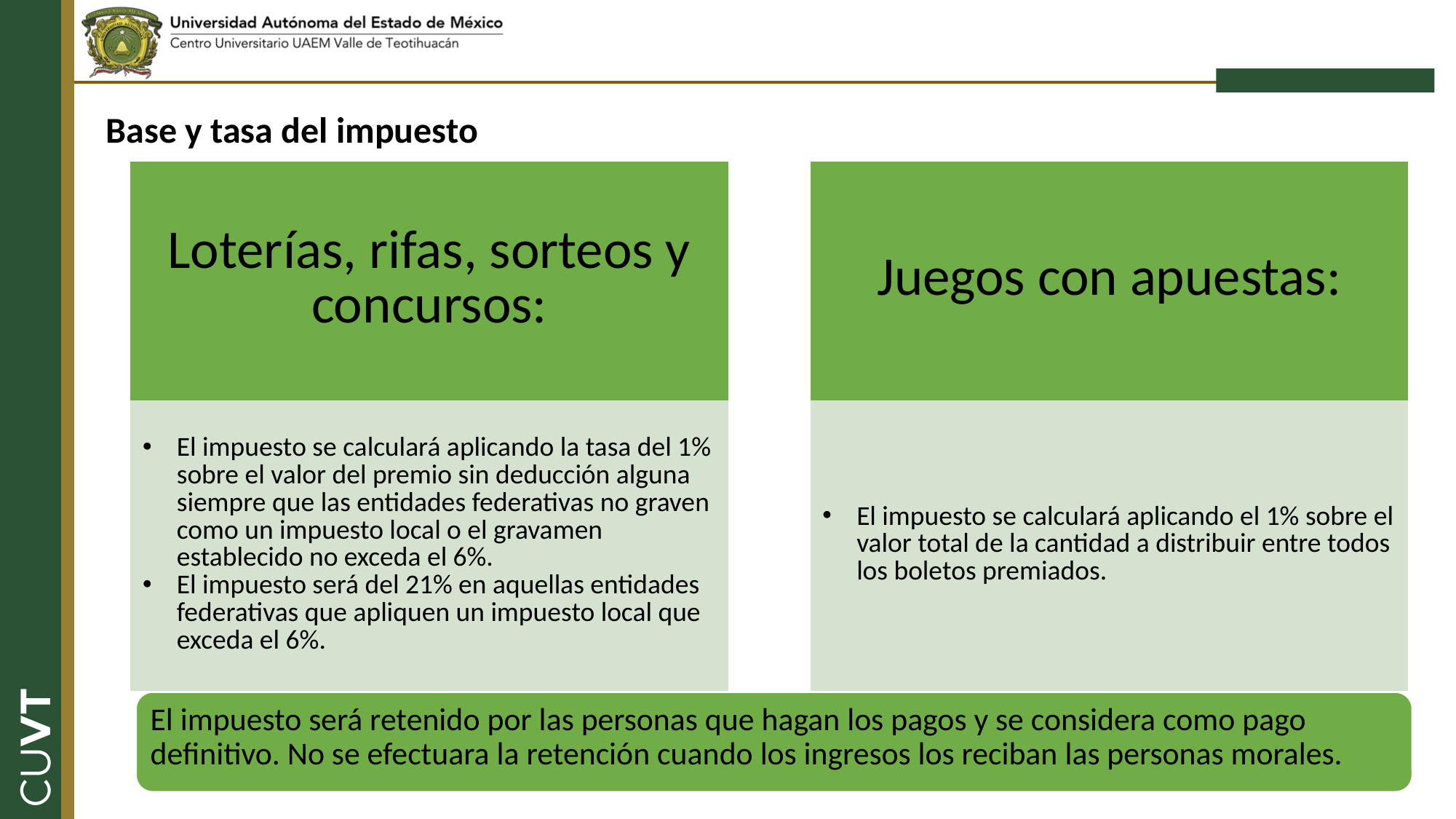

Base y tasa del impuesto
Loterías, rifas, sorteos y concursos:
Juegos con apuestas:
El impuesto será del 21% en aquellas entidades federativas que apliquen un impuesto local que exceda el 6%.
El impuesto se calculará aplicando la tasa del 1% sobre el valor del premio sin deducción alguna siempre que las entidades federativas no graven como un impuesto local o el gravamen establecido no exceda el 6%.
El impuesto se calculará aplicando el 1% sobre el valor total de la cantidad a distribuir entre todos los boletos premiados.

El impuesto será retenido por las personas que hagan los pagos y se considera como pago definitivo. No se efectuara la retención cuando los ingresos los reciban las personas morales.